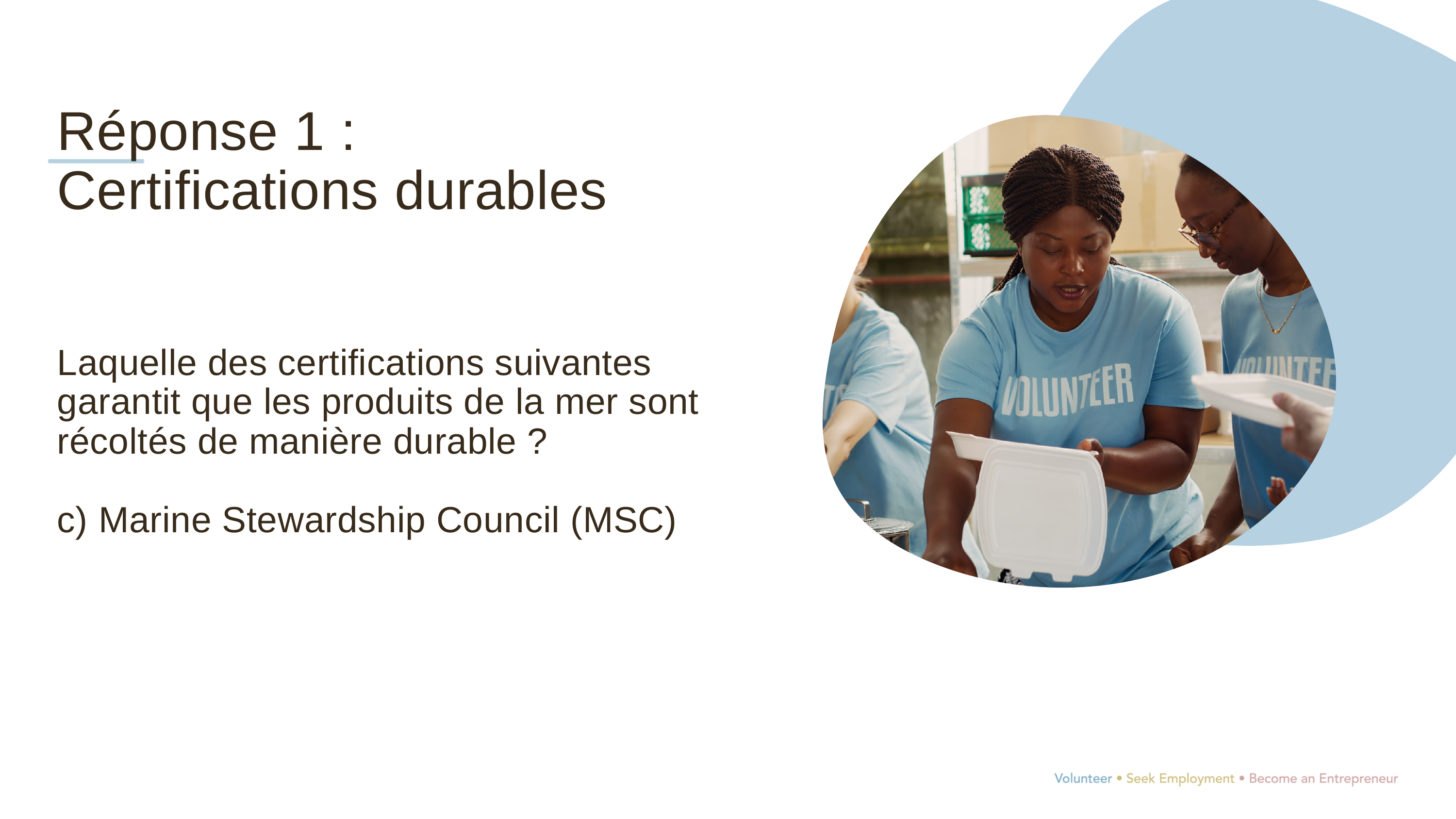

Réponse 1 :
Certifications durables

Laquelle des certifications suivantes garantit que les produits de la mer sont récoltés de manière durable ?

c) Marine Stewardship Council (MSC)